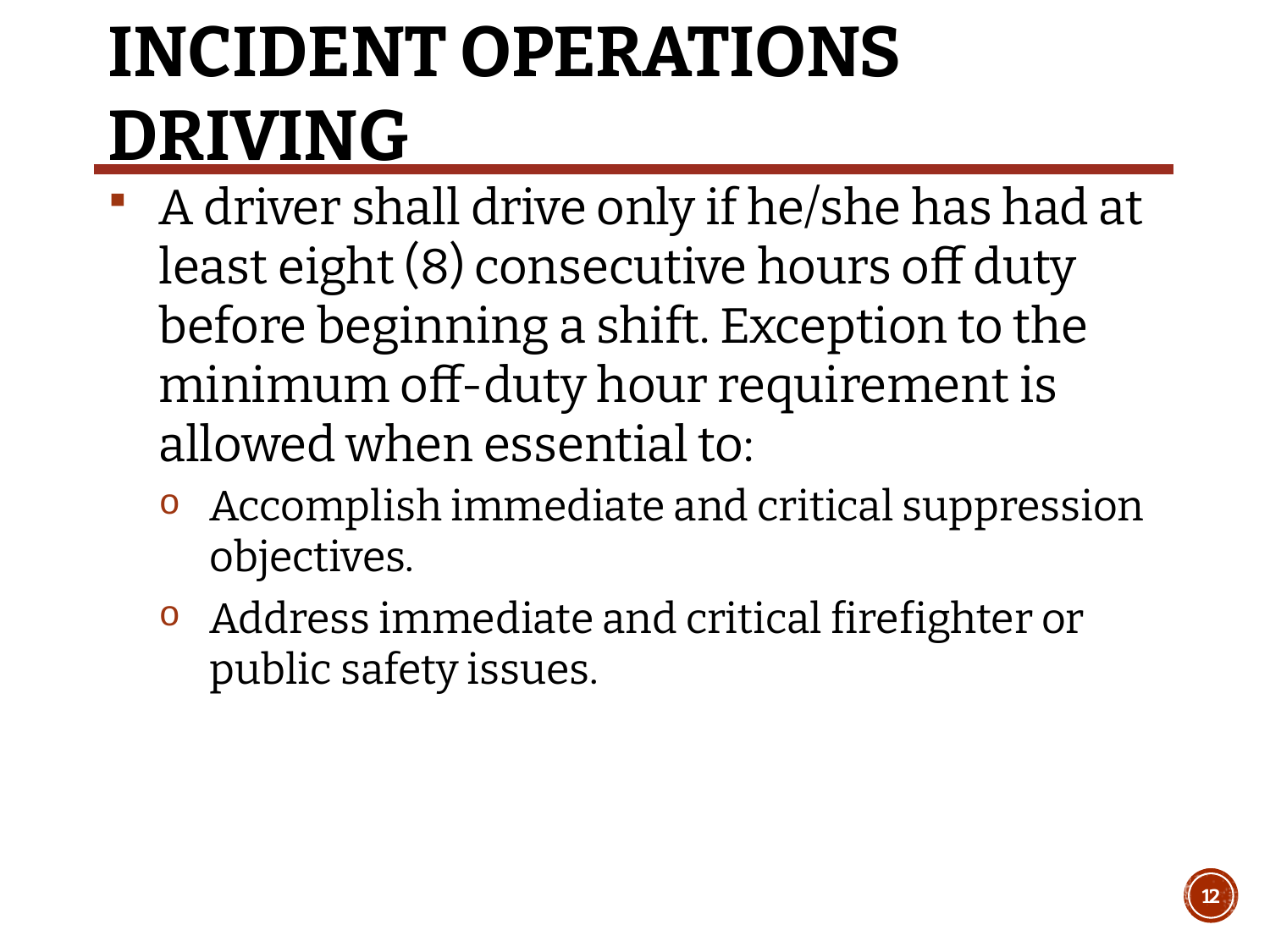

# Incident Operations Driving
A driver shall drive only if he/she has had at least eight (8) consecutive hours off duty before beginning a shift. Exception to the minimum off-duty hour requirement is allowed when essential to:
Accomplish immediate and critical suppression objectives.
Address immediate and critical firefighter or public safety issues.